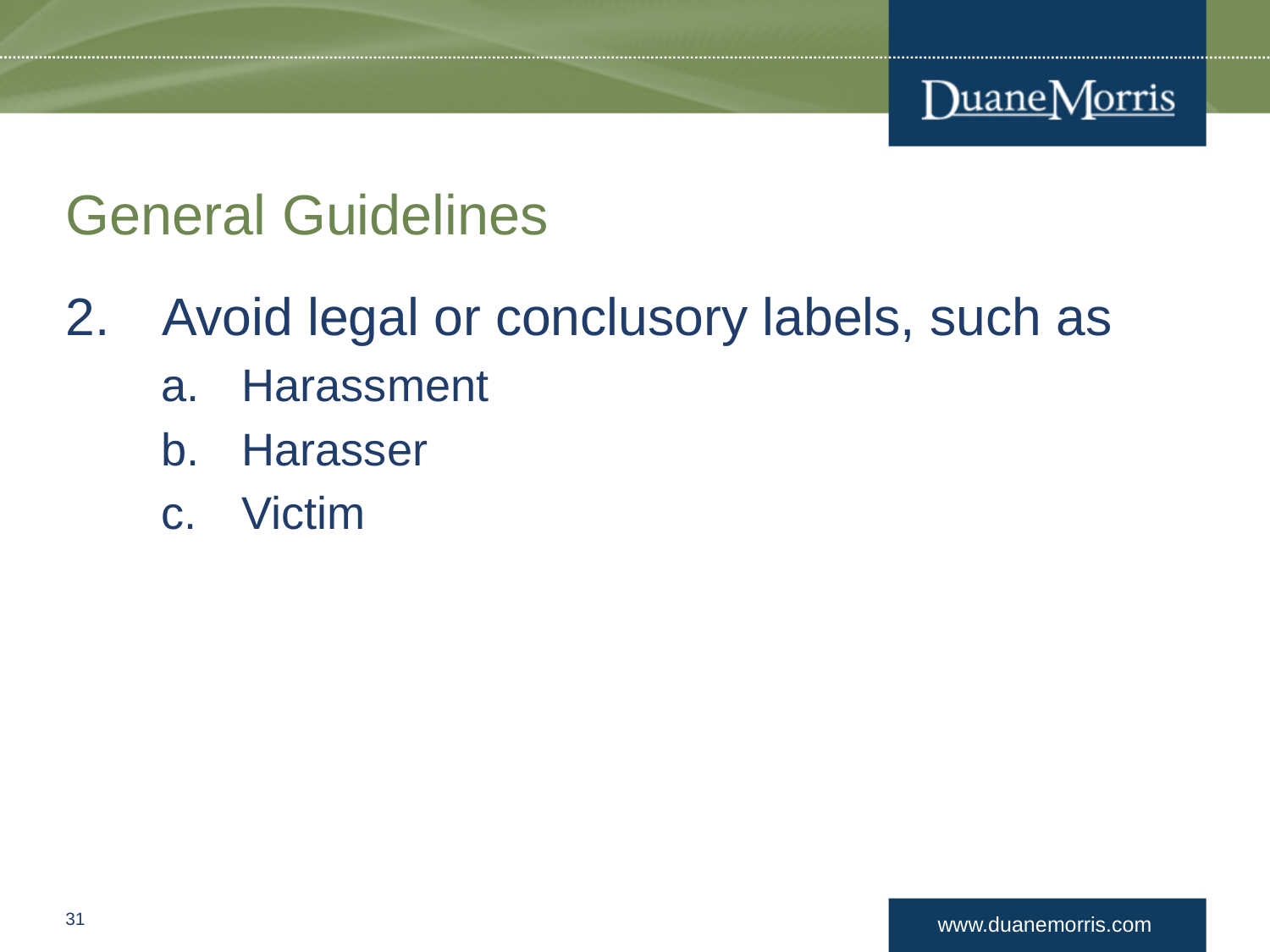

# General Guidelines
Avoid legal or conclusory labels, such as
Harassment
Harasser
Victim
31